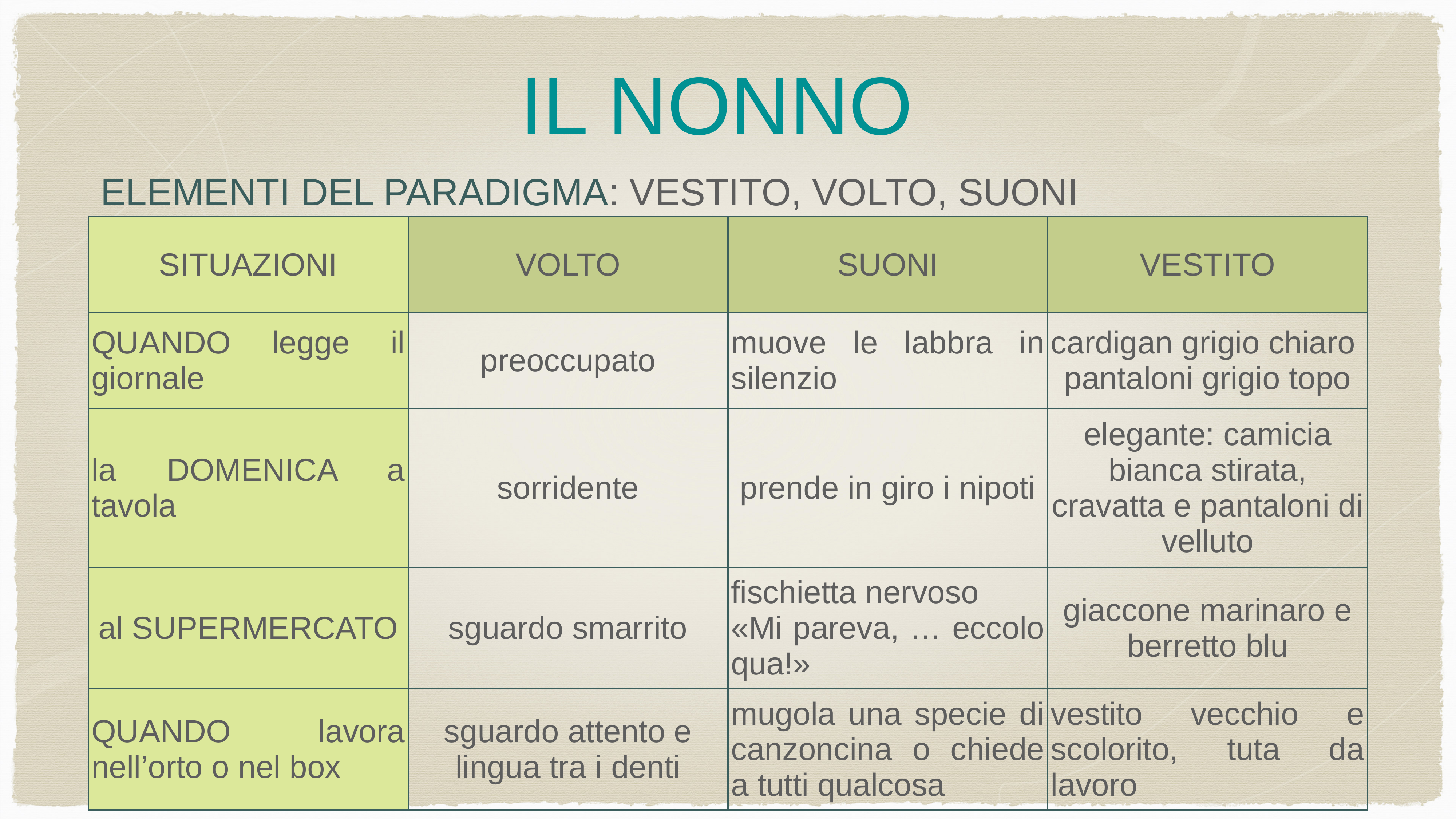

# IL NONNO
ELEMENTI DEL PARADIGMA: VESTITO, VOLTO, SUONI
| SITUAZIONI | VOLTO | SUONI | VESTITO |
| --- | --- | --- | --- |
| QUANDO legge il giornale | preoccupato | muove le labbra in silenzio | cardigan grigio chiaro pantaloni grigio topo |
| la DOMENICA a tavola | sorridente | prende in giro i nipoti | elegante: camicia bianca stirata, cravatta e pantaloni di velluto |
| al SUPERMERCATO | sguardo smarrito | fischietta nervoso «Mi pareva, … eccolo qua!» | giaccone marinaro e berretto blu |
| QUANDO lavora nell’orto o nel box | sguardo attento e lingua tra i denti | mugola una specie di canzoncina o chiede a tutti qualcosa | vestito vecchio e scolorito, tuta da lavoro |